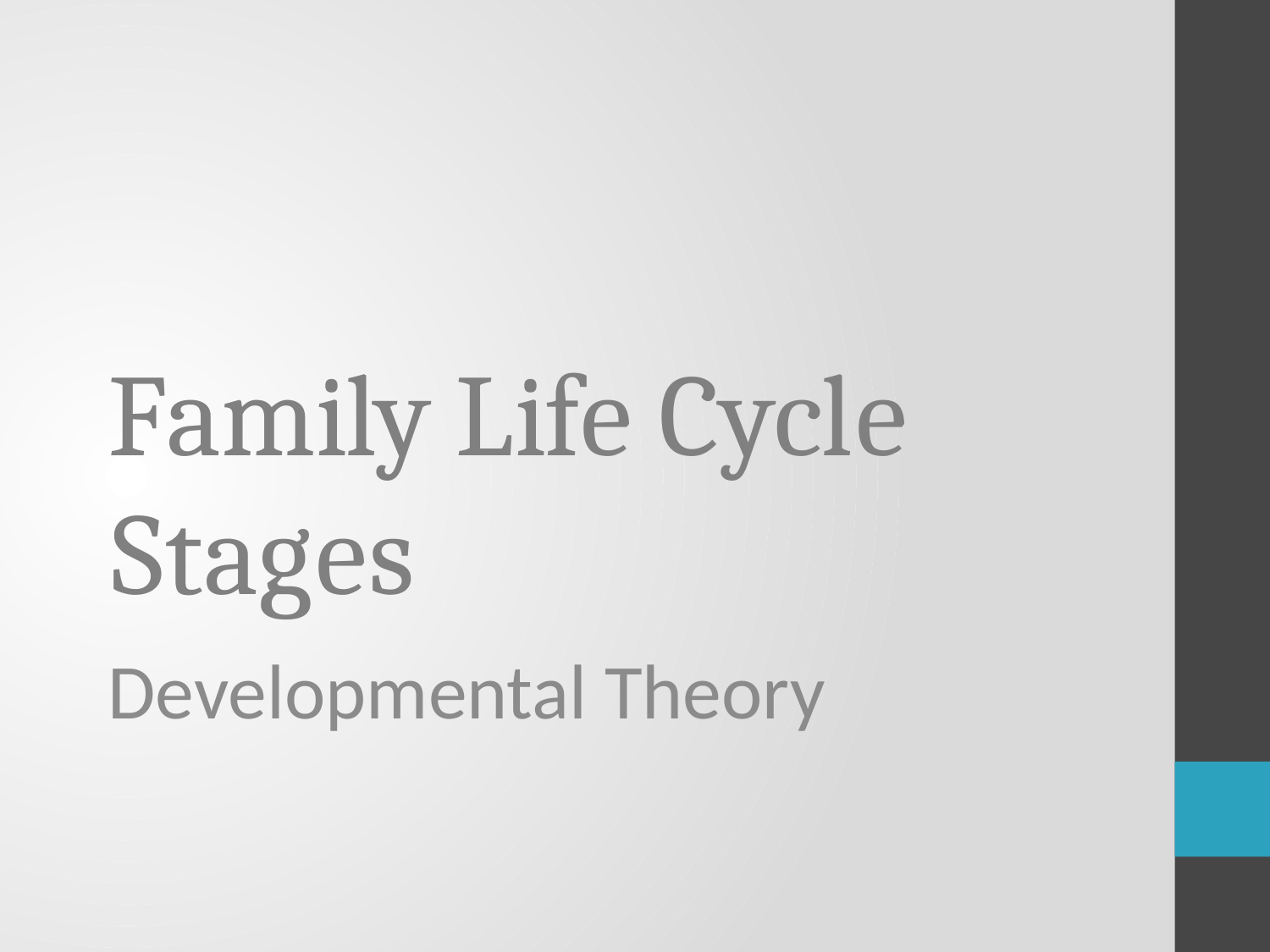

# Family Life Cycle Stages
Developmental Theory